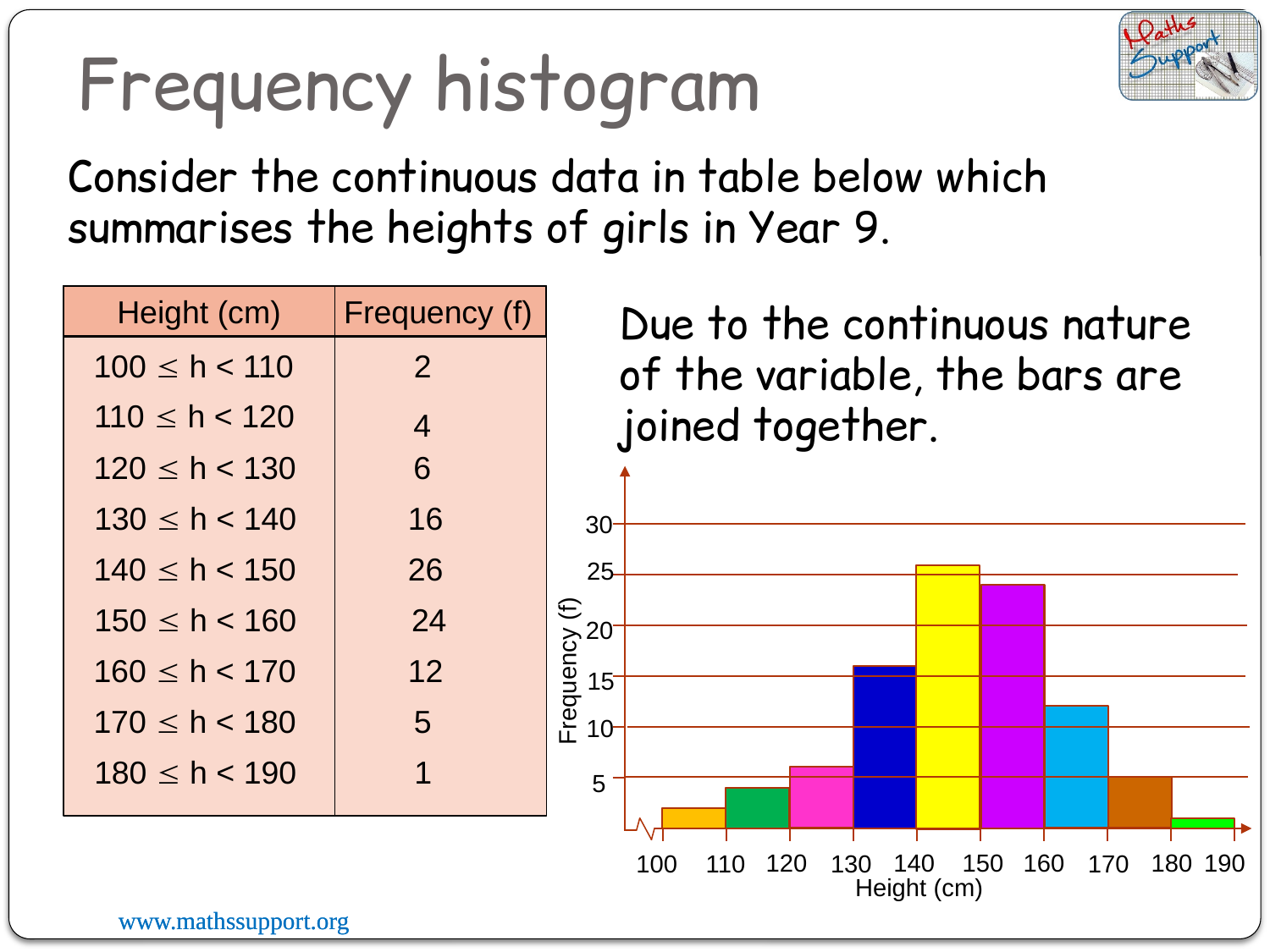

# Frequency histogram
Consider the continuous data in table below which summarises the heights of girls in Year 9.

Height (cm)
Frequency (f)
Due to the continuous nature of the variable, the bars are joined together.
100 ≤ h < 110
2
110 ≤ h < 120
4
120 ≤ h < 130
6
130 ≤ h < 140
16
30
140 ≤ h < 150
26
25

150 ≤ h < 160
24
20
160 ≤ h < 170
12
Frequency (f)
15

170 ≤ h < 180
5

10
180 ≤ h < 190
1
5

120
140
150
160
180
190
170
100
110
130
Height (cm)